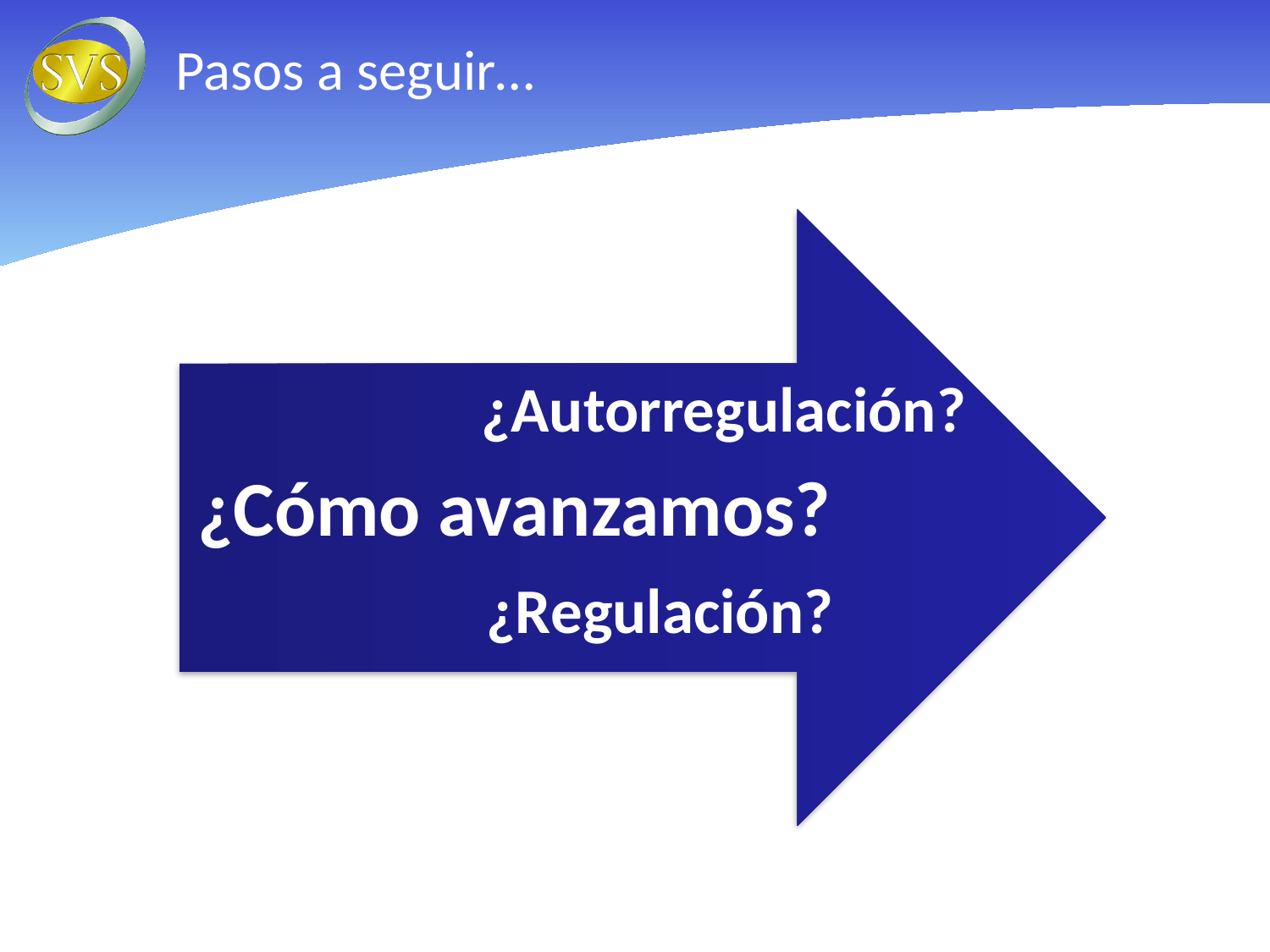

Pasos a seguir…

¿Autorregulación?
¿Cómo avanzamos?
¿Regulación?